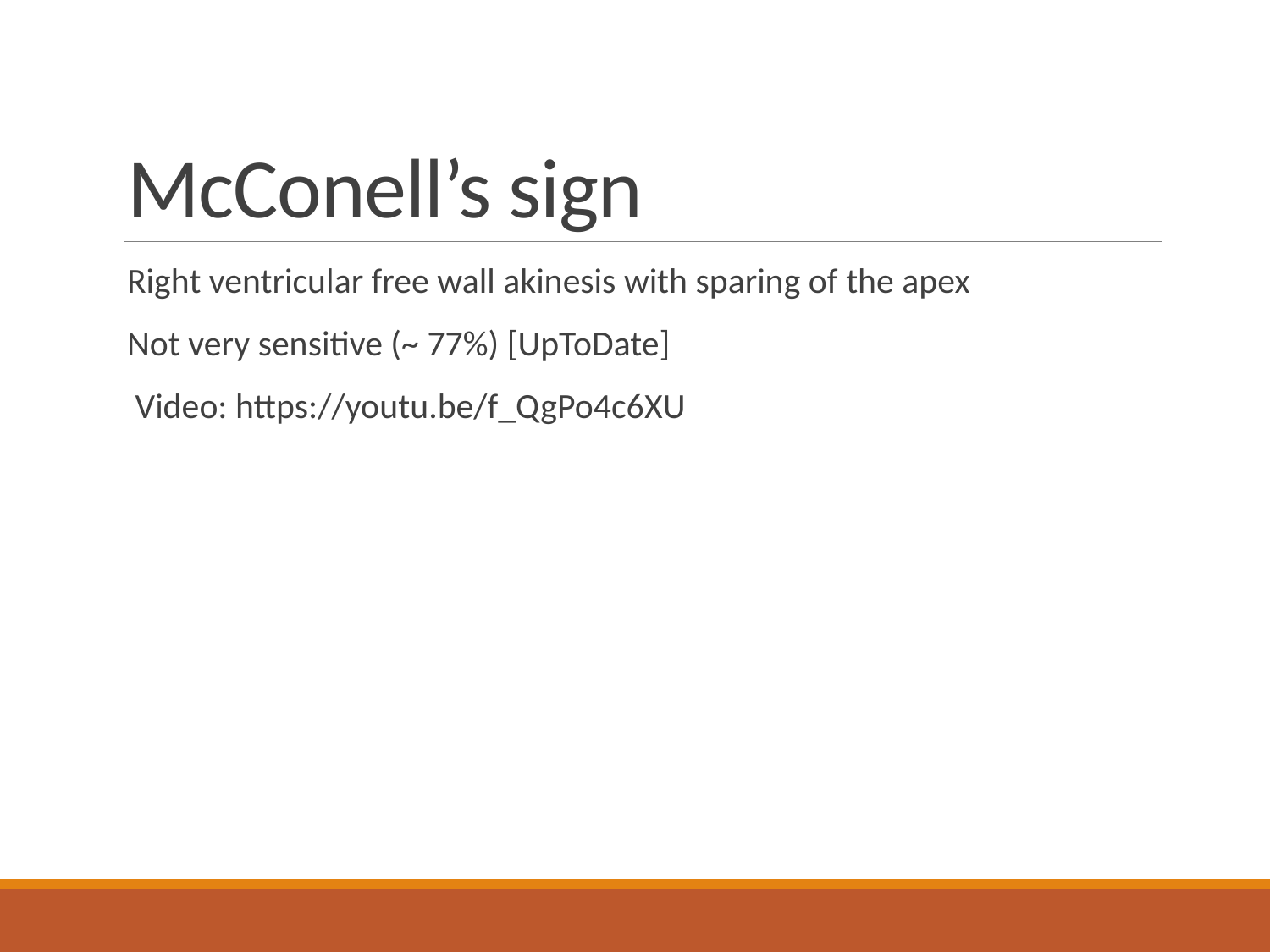

# McConell’s sign
Right ventricular free wall akinesis with sparing of the apex
Not very sensitive (~ 77%) [UpToDate]
 Video: https://youtu.be/f_QgPo4c6XU